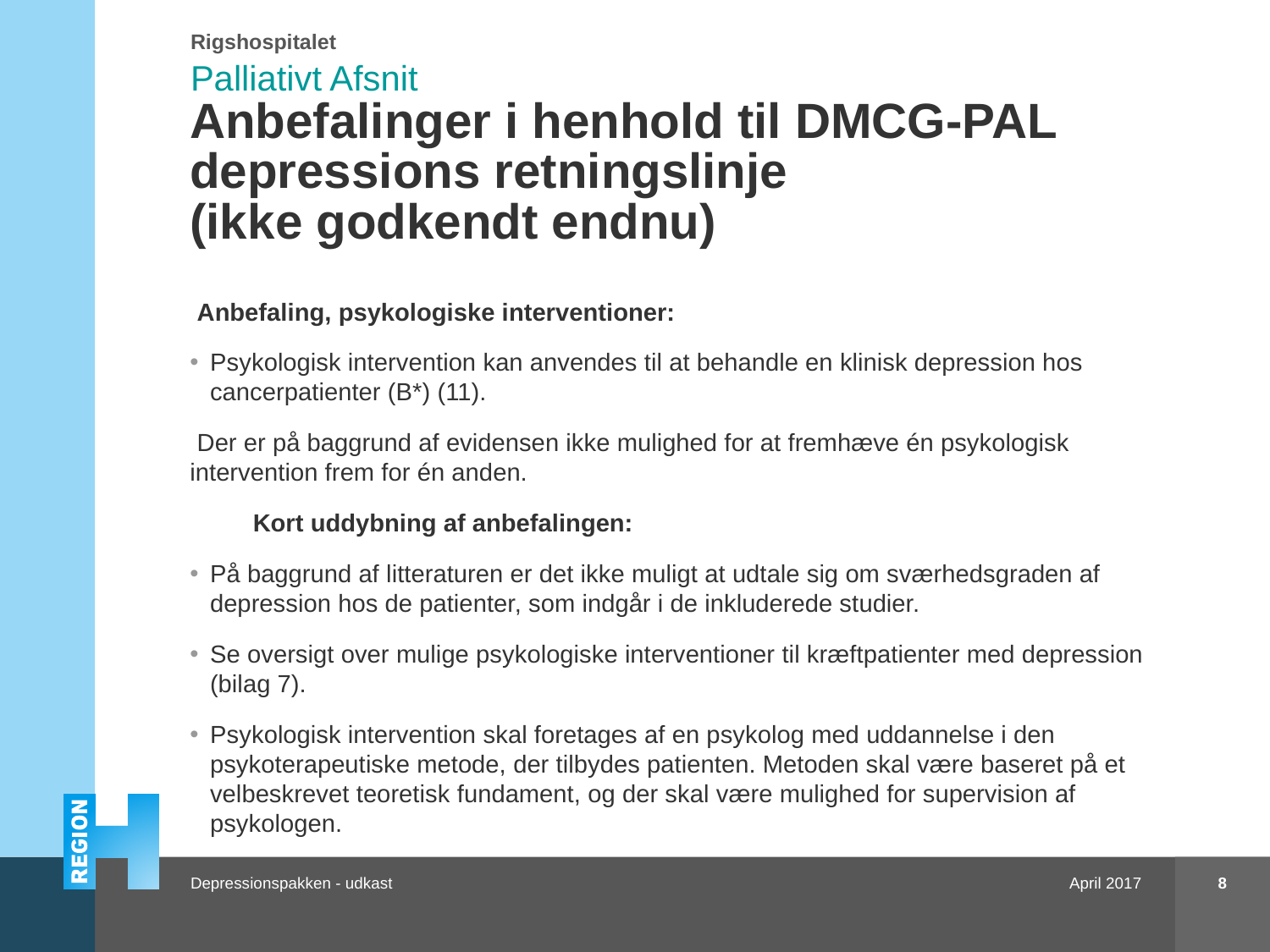

Palliativt Afsnit

# Anbefalinger i henhold til DMCG-PAL depressions retningslinje (ikke godkendt endnu)
 Anbefaling, psykologiske interventioner:
Psykologisk intervention kan anvendes til at behandle en klinisk depression hos cancerpatienter (B*) (11).
 Der er på baggrund af evidensen ikke mulighed for at fremhæve én psykologisk intervention frem for én anden.
         Kort uddybning af anbefalingen:
På baggrund af litteraturen er det ikke muligt at udtale sig om sværhedsgraden af depression hos de patienter, som indgår i de inkluderede studier.
Se oversigt over mulige psykologiske interventioner til kræftpatienter med depression (bilag 7).
Psykologisk intervention skal foretages af en psykolog med uddannelse i den psykoterapeutiske metode, der tilbydes patienten. Metoden skal være baseret på et velbeskrevet teoretisk fundament, og der skal være mulighed for supervision af psykologen.

8
April 2017
Depressionspakken - udkast